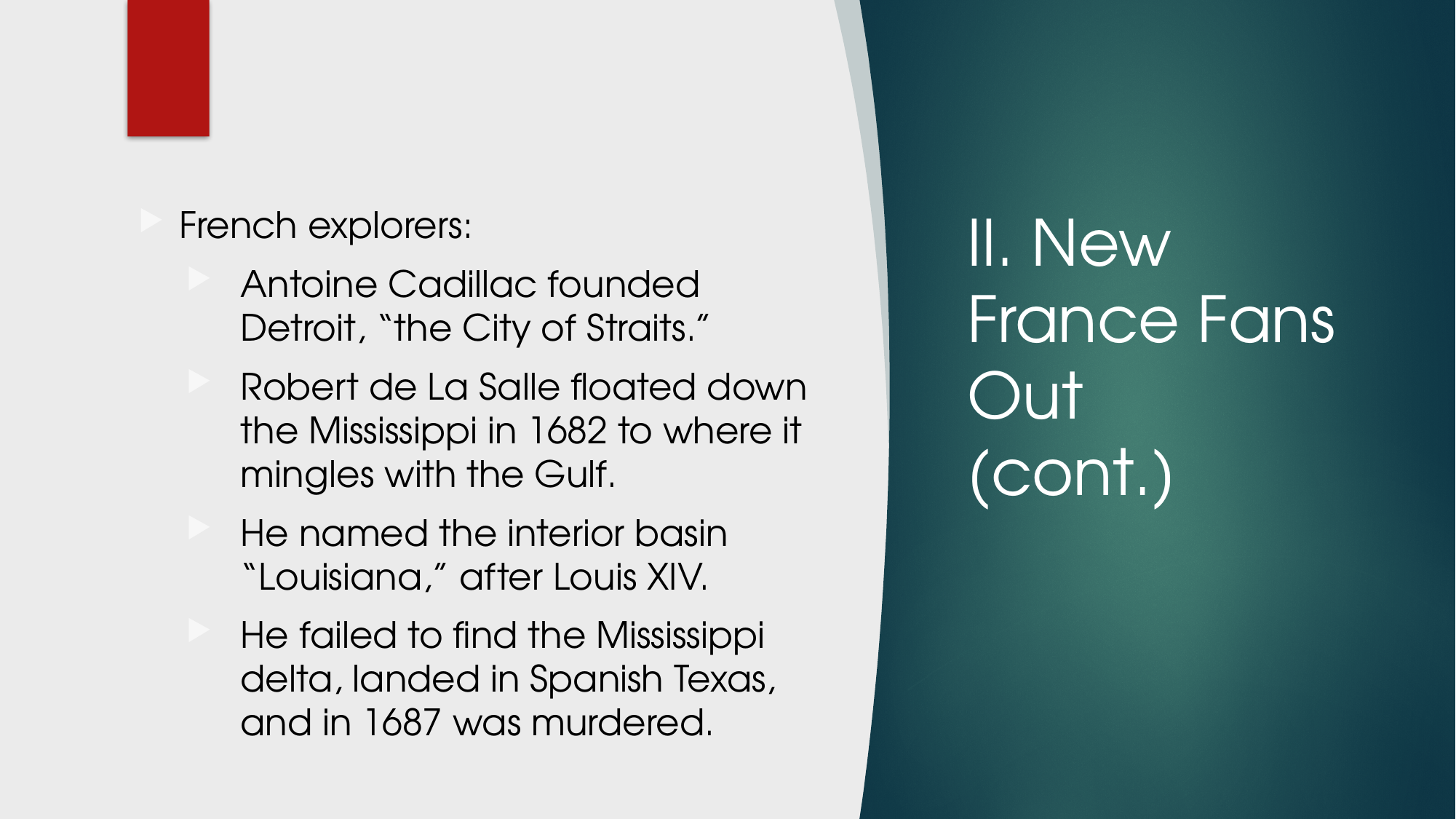

French explorers:
Antoine Cadillac founded Detroit, “the City of Straits.”
Robert de La Salle floated down the Mississippi in 1682 to where it mingles with the Gulf.
He named the interior basin “Louisiana,” after Louis XIV.
He failed to find the Mississippi delta, landed in Spanish Texas, and in 1687 was murdered.
# II. New France Fans Out (cont.)